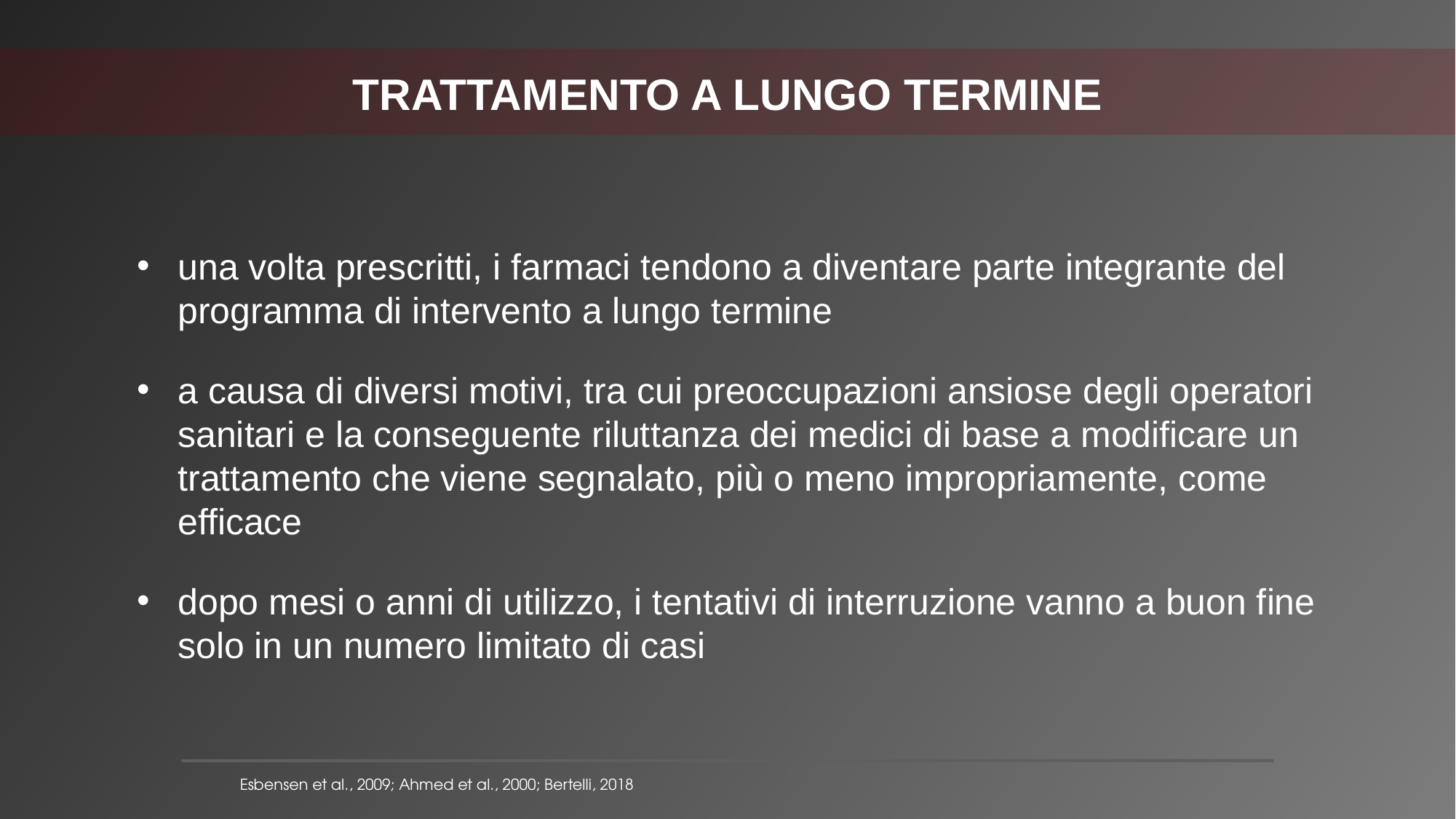

TRATTAMENTO A LUNGO TERMINE

una volta prescritti, i farmaci tendono a diventare parte integrante del programma di intervento a lungo termine
a causa di diversi motivi, tra cui preoccupazioni ansiose degli operatori sanitari e la conseguente riluttanza dei medici di base a modificare un trattamento che viene segnalato, più o meno impropriamente, come efficace
dopo mesi o anni di utilizzo, i tentativi di interruzione vanno a buon fine solo in un numero limitato di casi
Esbensen et al., 2009; Ahmed et al., 2000; Bertelli, 2018